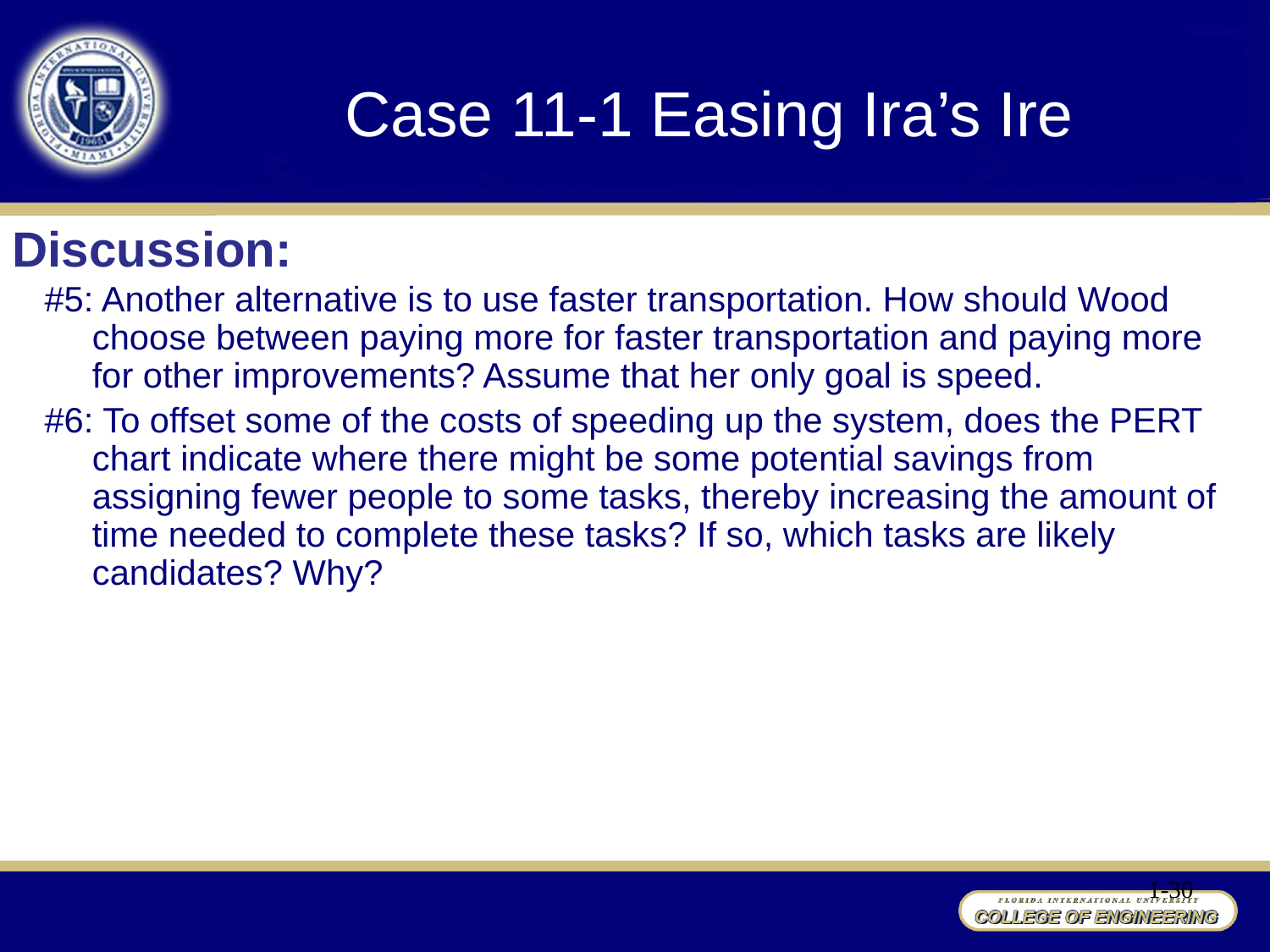

Case 11-1 Easing Ira’s Ire
Discussion:
#5: Another alternative is to use faster transportation. How should Wood choose between paying more for faster transportation and paying more for other improvements? Assume that her only goal is speed.
#6: To offset some of the costs of speeding up the system, does the PERT chart indicate where there might be some potential savings from assigning fewer people to some tasks, thereby increasing the amount of time needed to complete these tasks? If so, which tasks are likely candidates? Why?
1-30